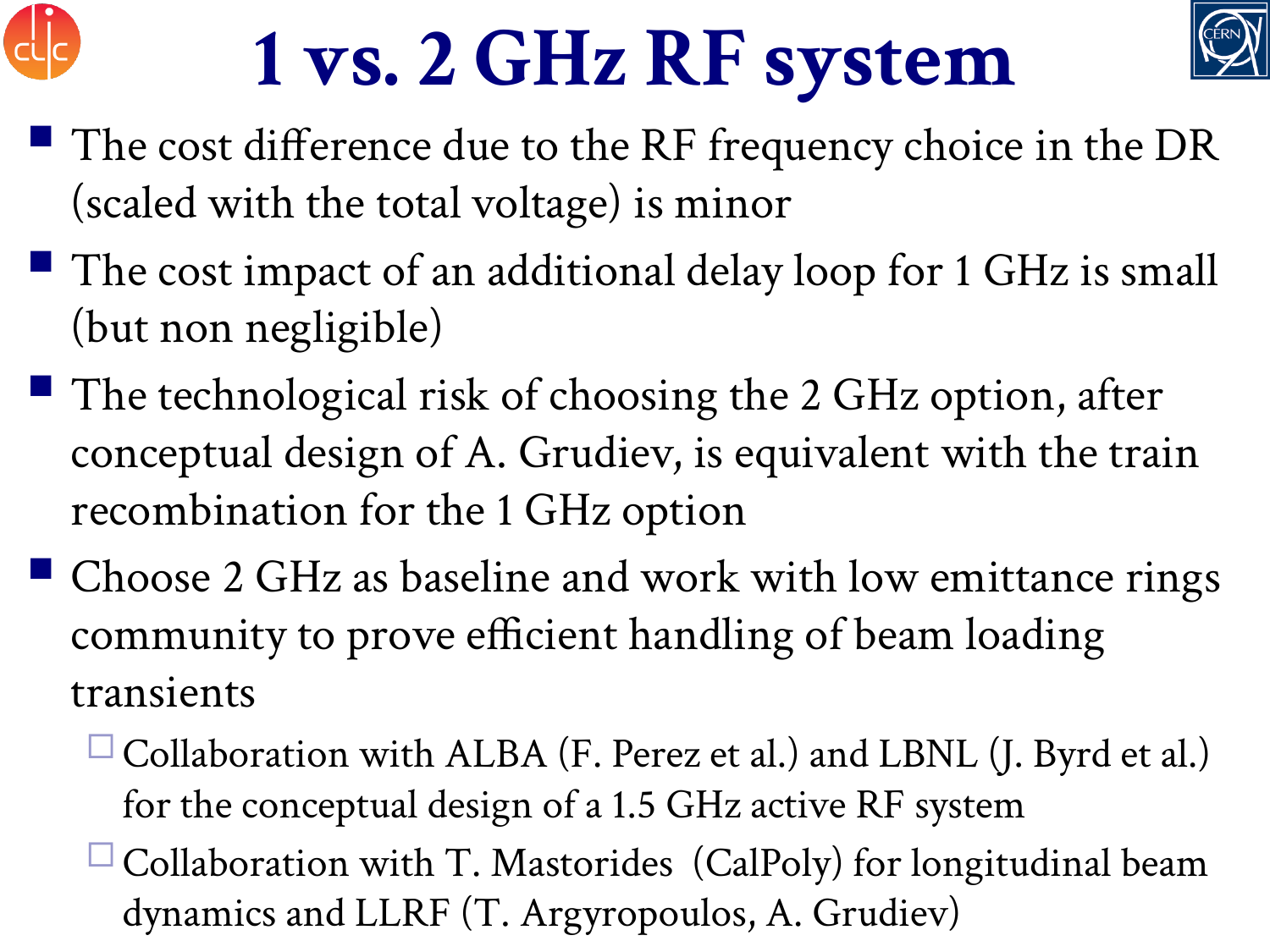

# 1 vs. 2 GHz RF system
The cost difference due to the RF frequency choice in the DR (scaled with the total voltage) is minor
The cost impact of an additional delay loop for 1 GHz is small (but non negligible)
The technological risk of choosing the 2 GHz option, after conceptual design of A. Grudiev, is equivalent with the train recombination for the 1 GHz option
Choose 2 GHz as baseline and work with low emittance rings community to prove efficient handling of beam loading transients
Collaboration with ALBA (F. Perez et al.) and LBNL (J. Byrd et al.) for the conceptual design of a 1.5 GHz active RF system
Collaboration with T. Mastorides  (CalPoly) for longitudinal beam dynamics and LLRF (T. Argyropoulos, A. Grudiev)